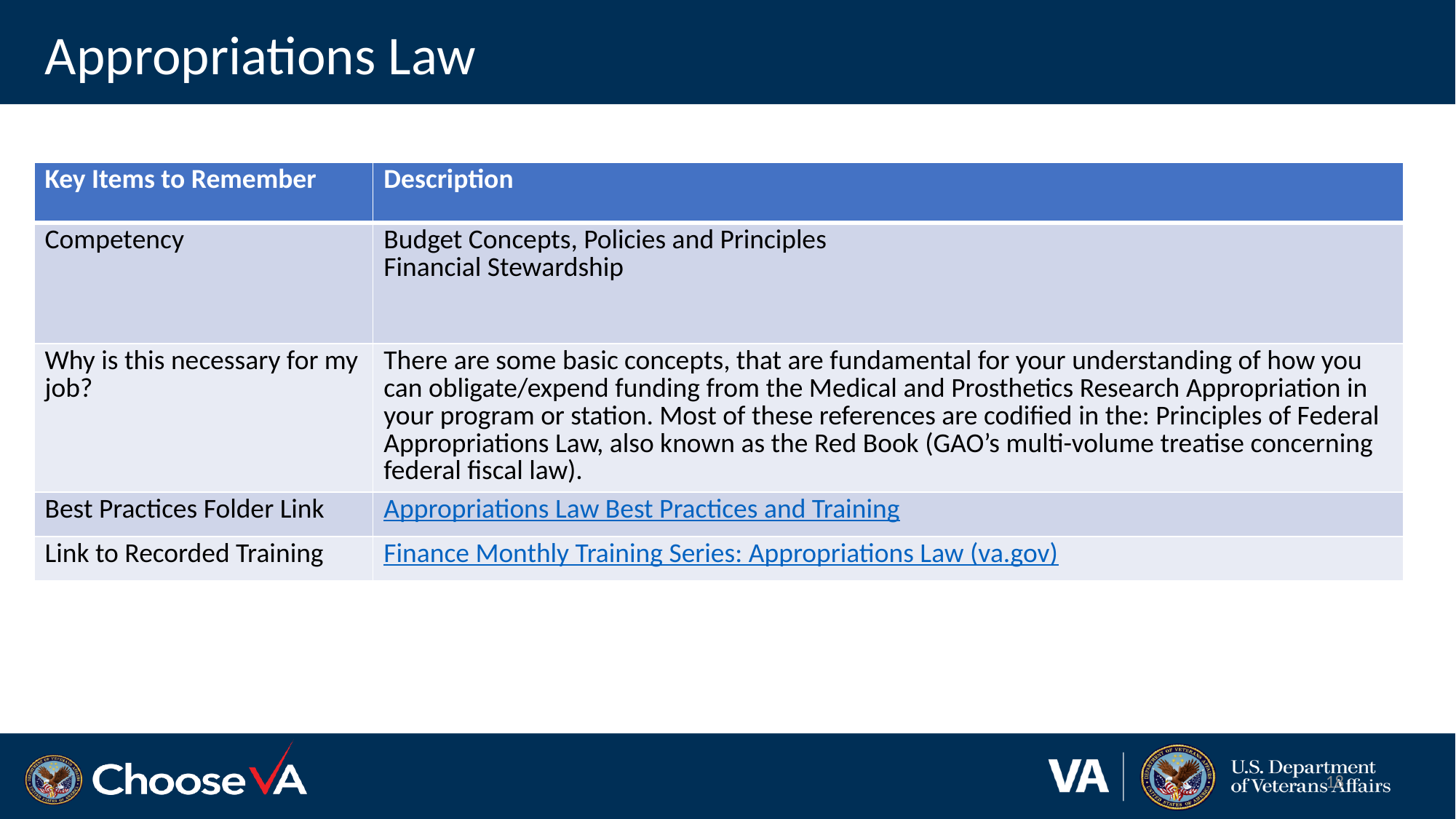

# Appropriations Law
| Key Items to Remember | Description |
| --- | --- |
| Competency | Budget Concepts, Policies and Principles Financial Stewardship |
| Why is this necessary for my job? | There are some basic concepts, that are fundamental for your understanding of how you can obligate/expend funding from the Medical and Prosthetics Research Appropriation in your program or station. Most of these references are codified in the: Principles of Federal Appropriations Law, also known as the Red Book (GAO’s multi-volume treatise concerning federal fiscal law). ​ |
| Best Practices Folder Link | Appropriations Law Best Practices and Training |
| Link to Recorded Training | Finance Monthly Training Series: Appropriations Law (va.gov) |
18